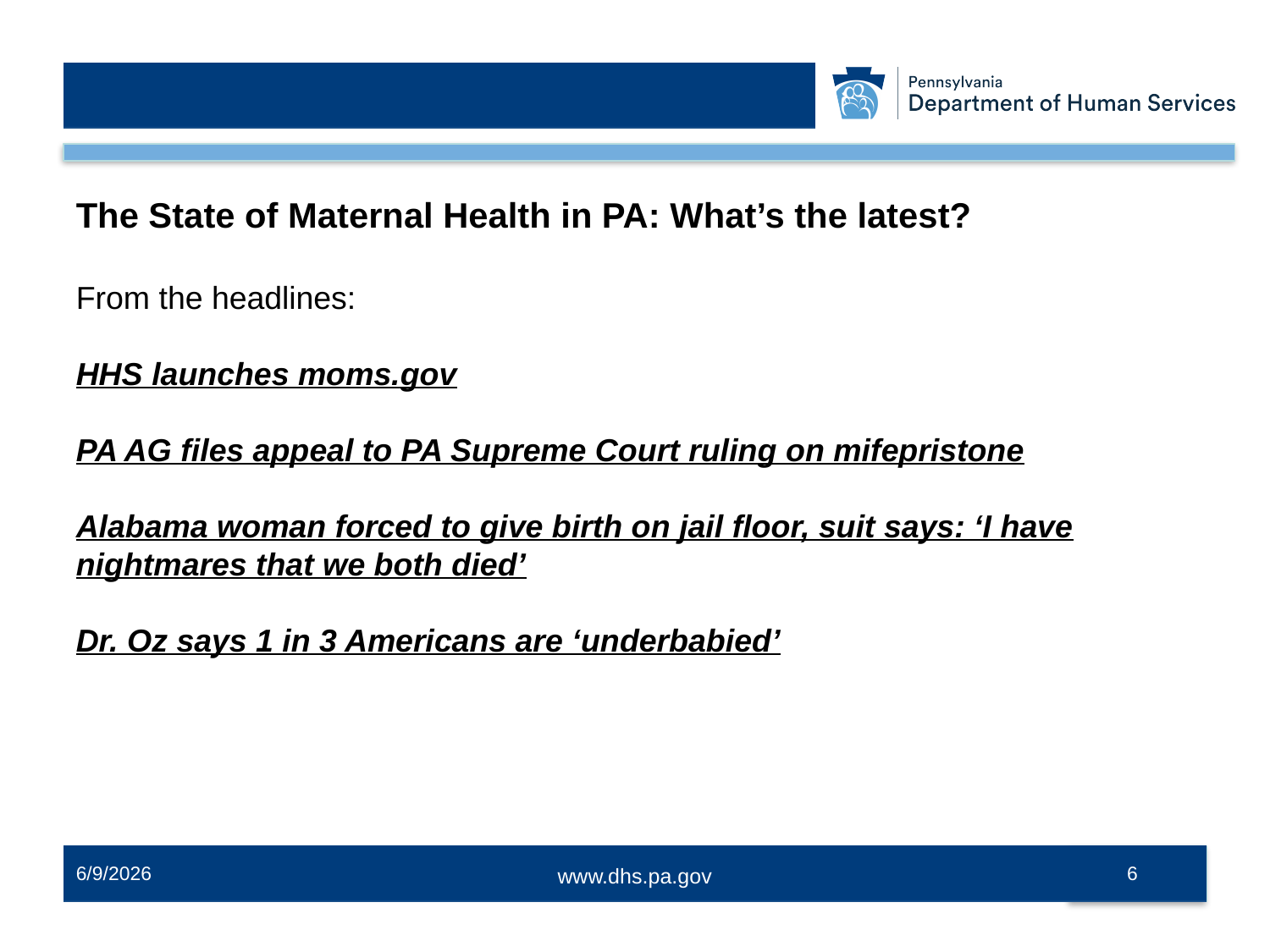

The State of Maternal Health in PA: What’s the latest?

From the headlines:

HHS launches moms.gov

PA AG files appeal to PA Supreme Court ruling on mifepristone
Alabama woman forced to give birth on jail floor, suit says: ‘I have nightmares that we both died’

Dr. Oz says 1 in 3 Americans are ‘underbabied’

6/9/2026
6